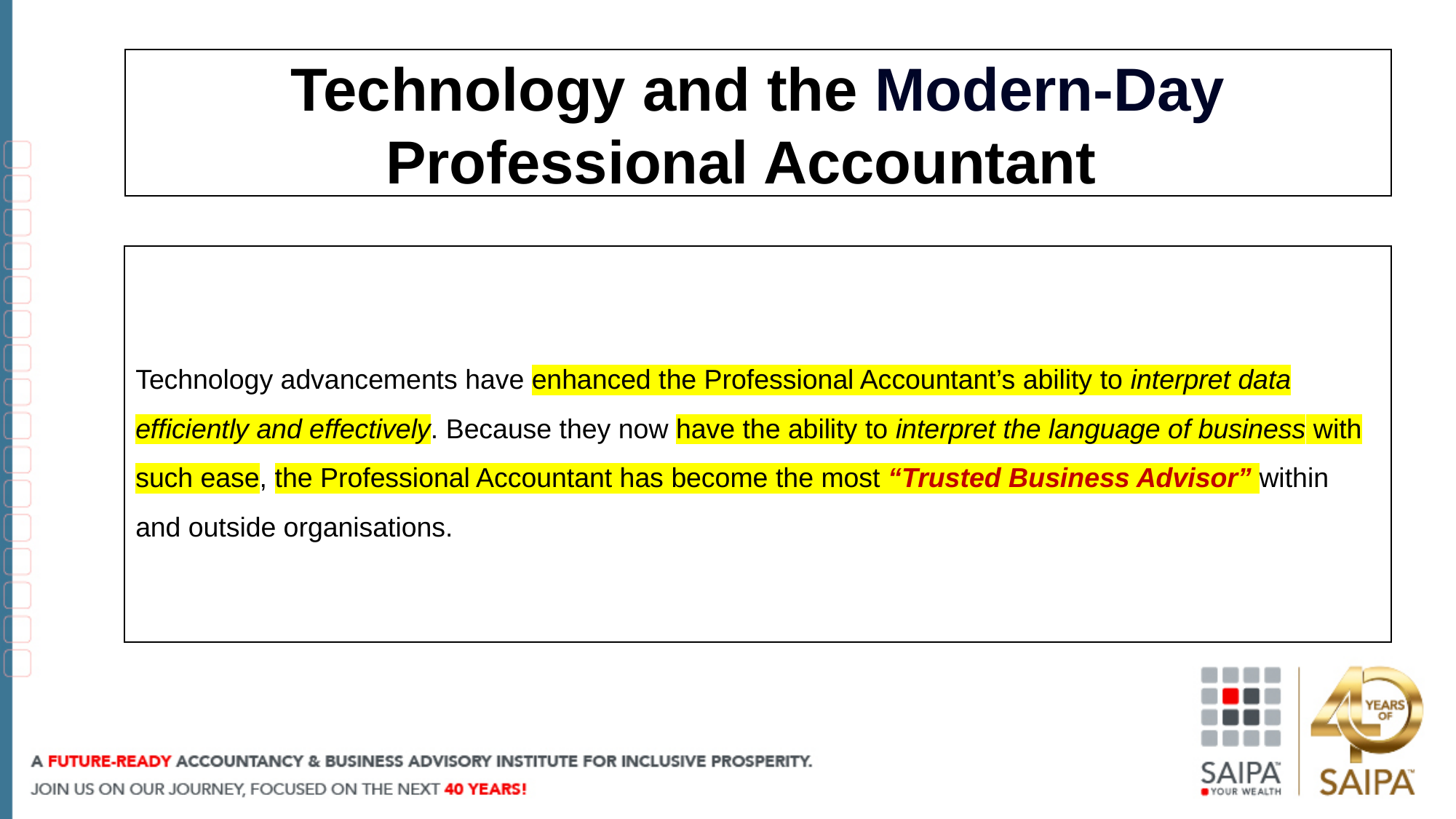

Technology and the Modern-Day Professional Accountant
Technology advancements have enhanced the Professional Accountant’s ability to interpret data efficiently and effectively. Because they now have the ability to interpret the language of business with such ease, the Professional Accountant has become the most “Trusted Business Advisor” within and outside organisations.